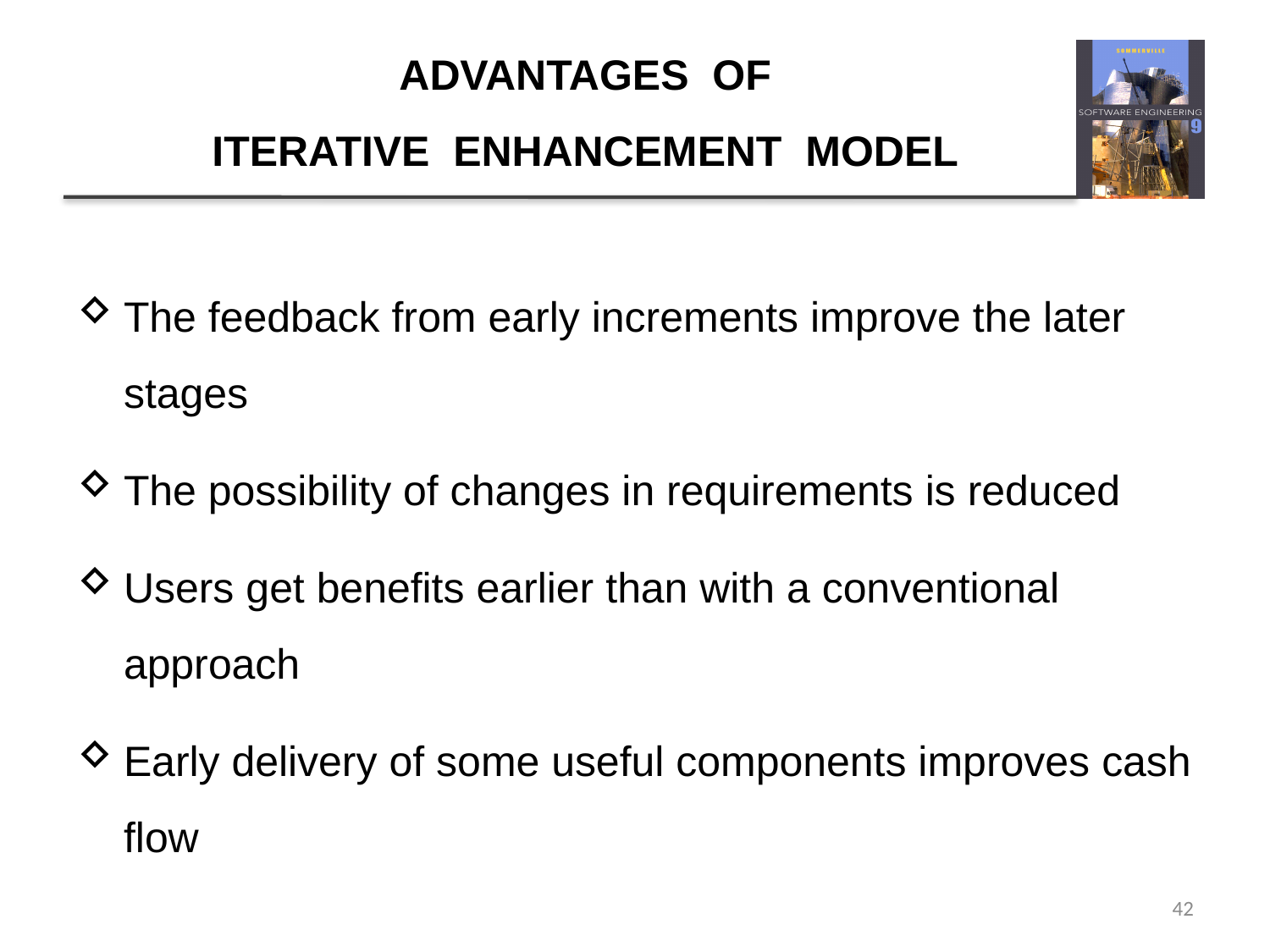

# ADVANTAGES  OF ITERATIVE  ENHANCEMENT  MODEL
The feedback from early increments improve the later stages
The possibility of changes in requirements is reduced
Users get benefits earlier than with a conventional approach
Early delivery of some useful components improves cash flow
42